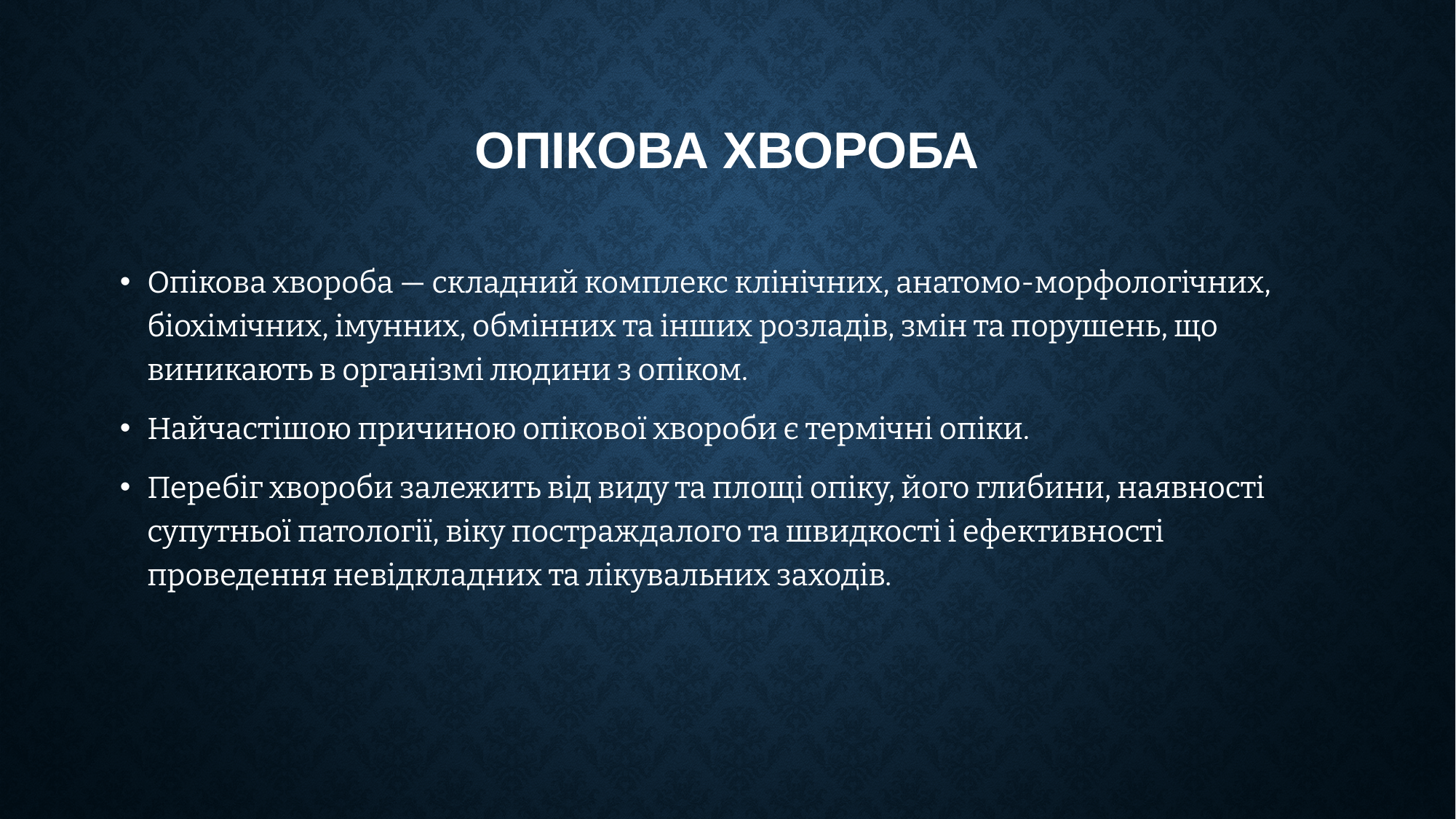

# Опікова хвороба
Опікова хвороба — складний комплекс клінічних, анатомо-морфологічних, біохімічних, імунних, обмінних та інших розладів, змін та порушень, що виникають в організмі людини з опіком.
Найчастішою причиною опікової хвороби є термічні опіки.
Перебіг хвороби залежить від виду та площі опіку, його глибини, наявності супутньої патології, віку постраждалого та швидкості і ефективності проведення невідкладних та лікувальних заходів.